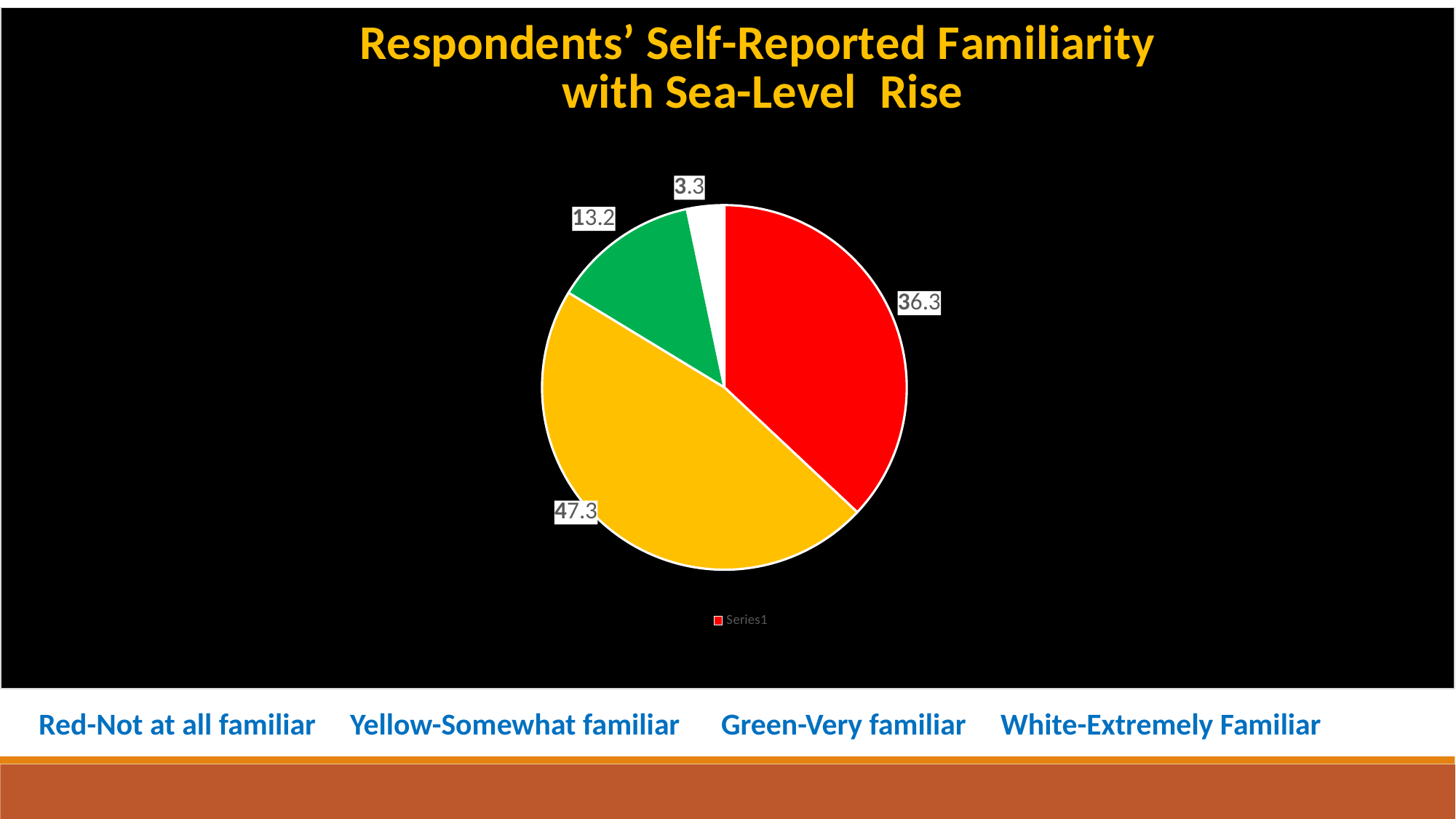

### Chart: Respondents’ Self-Reported Familiarity
with Sea-Level  Rise

| Category | Column1 |
|---|---|
|  | 37.0 |
|  | 46.7 |
|  | 13.0 |
|  | 3.3 |
 Red-Not at all familiar     Yellow-Somewhat familiar      Green-Very familiar     White-Extremely Familiar